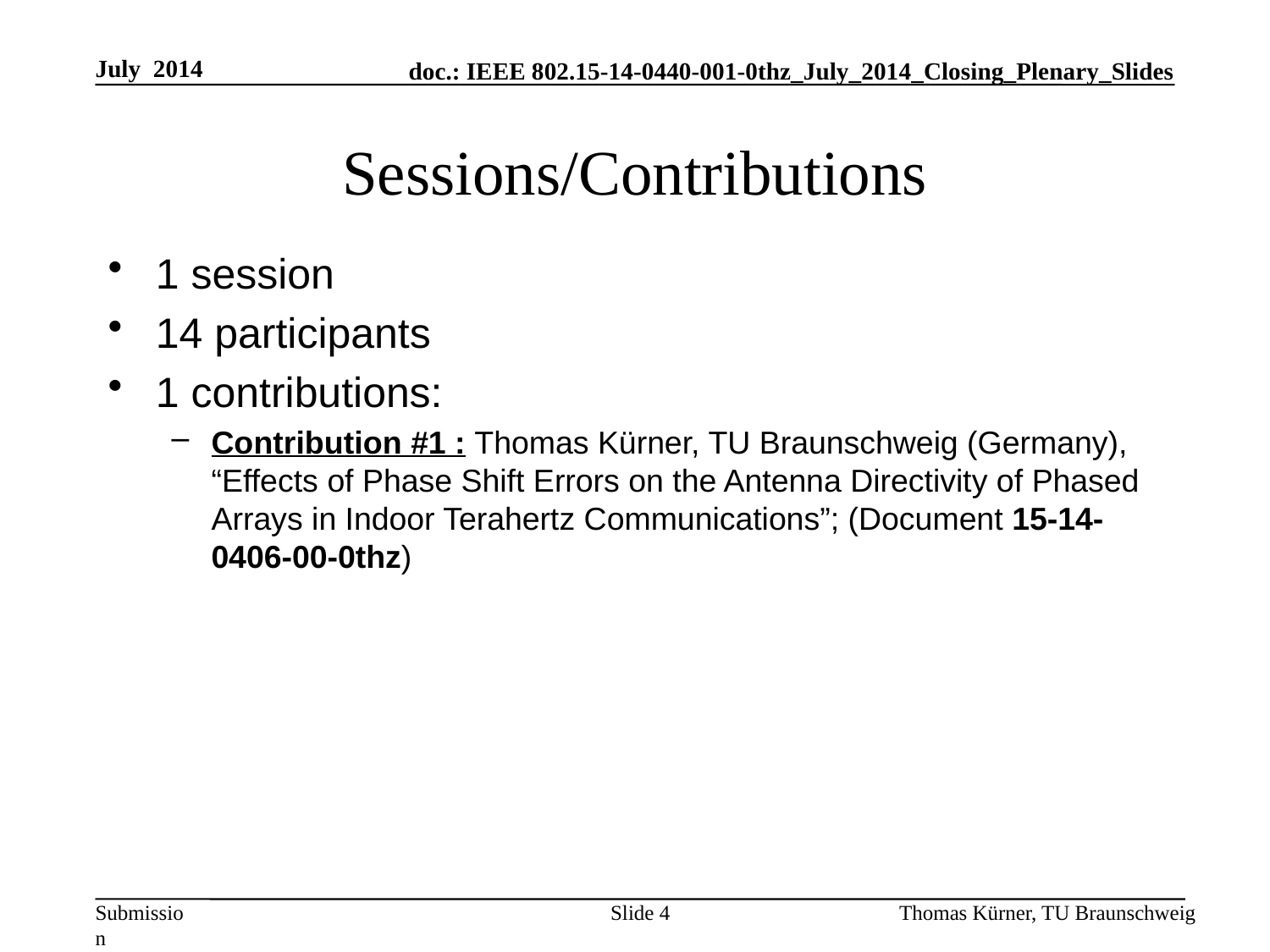

July  2014
# Sessions/Contributions
1 session
14 participants
1 contributions:
Contribution #1 : Thomas Kürner, TU Braunschweig (Germany), “Effects of Phase Shift Errors on the Antenna Directivity of Phased Arrays in Indoor Terahertz Communications”; (Document 15-14-0406-00-0thz)

Slide 4
Thomas Kürner, TU Braunschweig